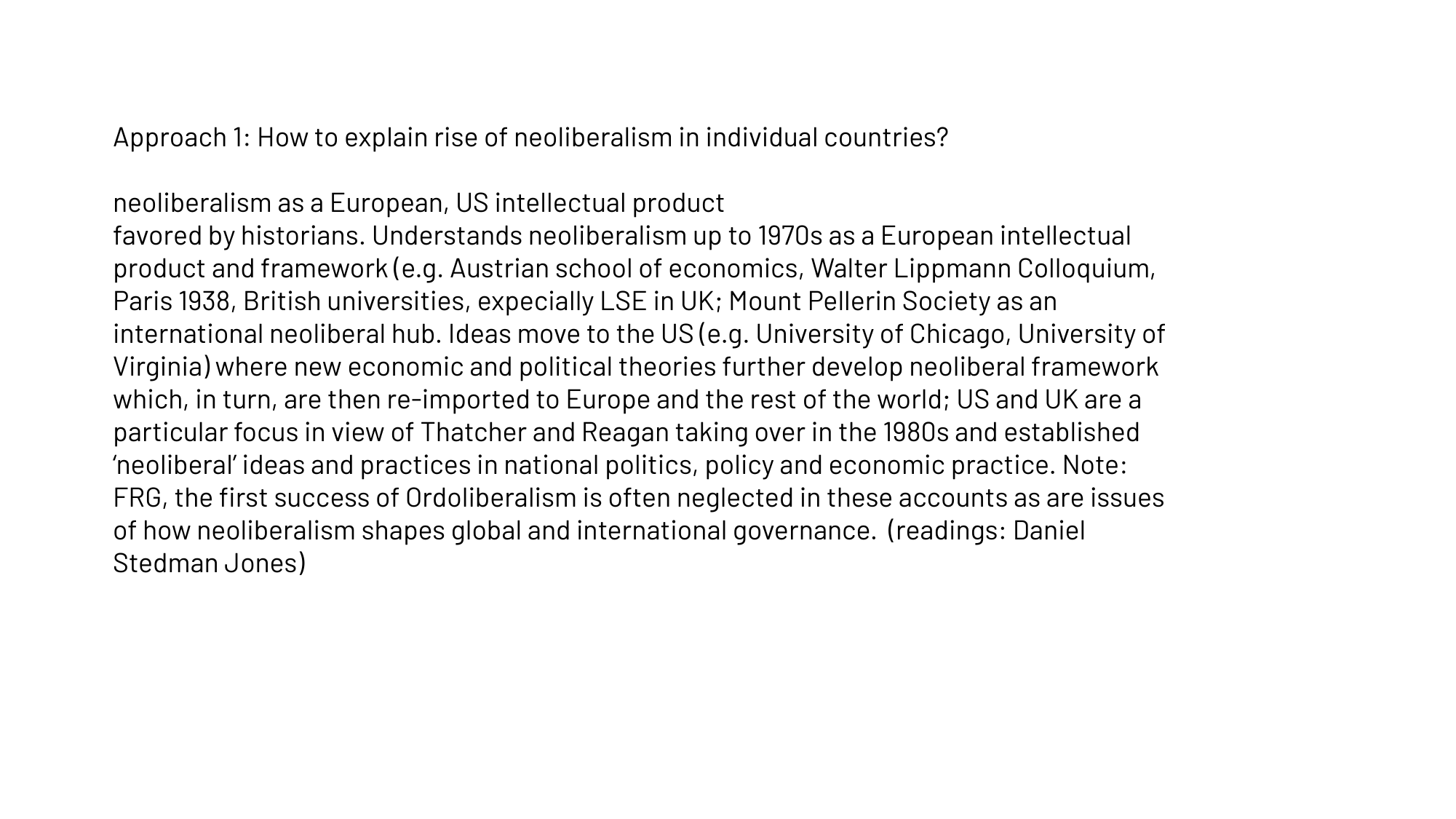

Approach 1: How to explain rise of neoliberalism in individual countries?

neoliberalism as a European, US intellectual product
favored by historians. Understands neoliberalism up to 1970s as a European intellectual product and framework (e.g. Austrian school of economics, Walter Lippmann Colloquium, Paris 1938, British universities, expecially LSE in UK; Mount Pellerin Society as an international neoliberal hub. Ideas move to the US (e.g. University of Chicago, University of Virginia) where new economic and political theories further develop neoliberal framework which, in turn, are then re-imported to Europe and the rest of the world; US and UK are a particular focus in view of Thatcher and Reagan taking over in the 1980s and established ‘neoliberal’ ideas and practices in national politics, policy and economic practice. Note: FRG, the first success of Ordoliberalism is often neglected in these accounts as are issues of how neoliberalism shapes global and international governance.  (readings: Daniel Stedman Jones)